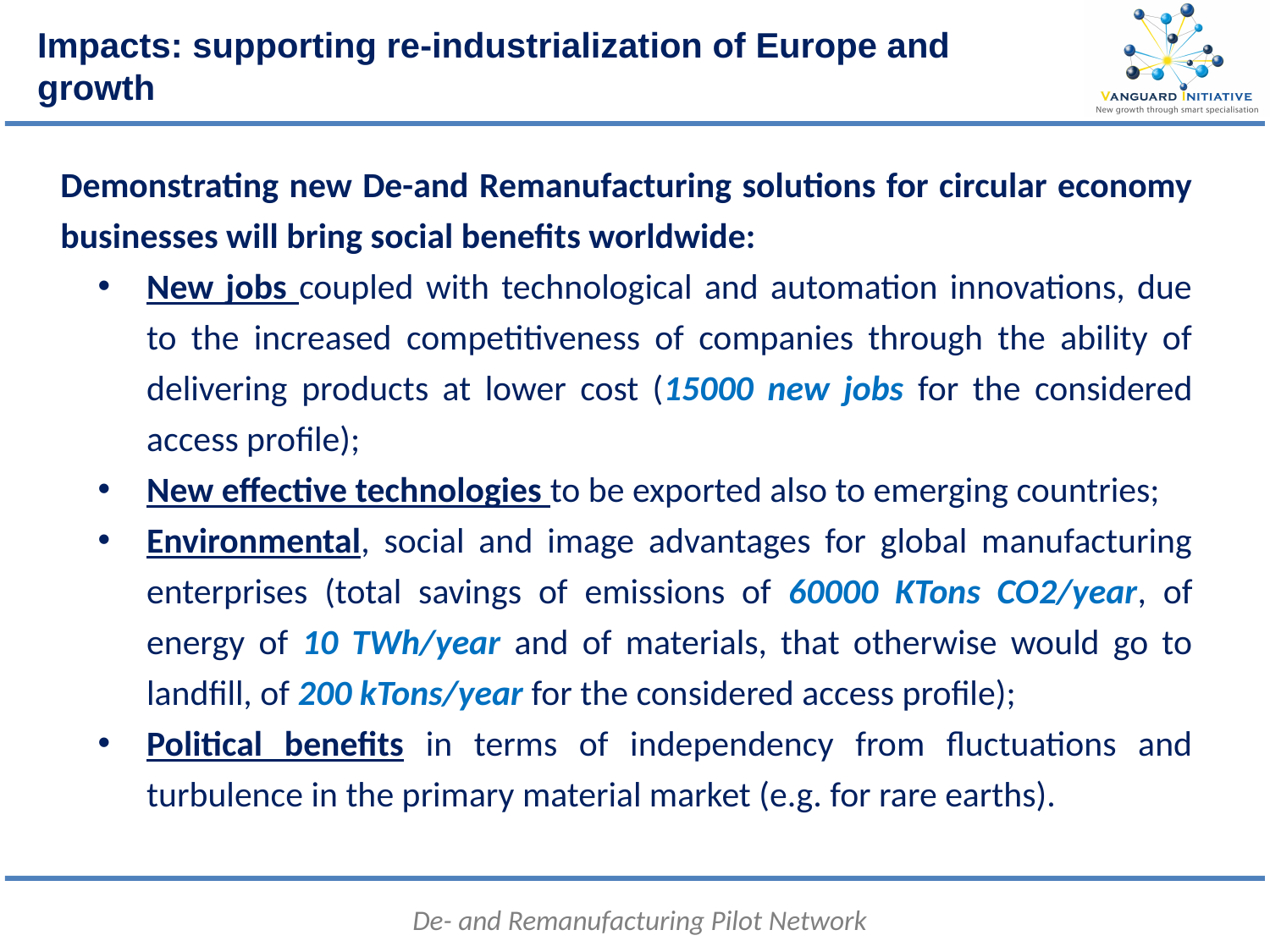

Impacts: supporting re-industrialization of Europe and growth
Demonstrating new De-and Remanufacturing solutions for circular economy businesses will bring social benefits worldwide:
New jobs coupled with technological and automation innovations, due to the increased competitiveness of companies through the ability of delivering products at lower cost (15000 new jobs for the considered access profile);
New effective technologies to be exported also to emerging countries;
Environmental, social and image advantages for global manufacturing enterprises (total savings of emissions of 60000 KTons CO2/year, of energy of 10 TWh/year and of materials, that otherwise would go to landfill, of 200 kTons/year for the considered access profile);
Political benefits in terms of independency from fluctuations and turbulence in the primary material market (e.g. for rare earths).